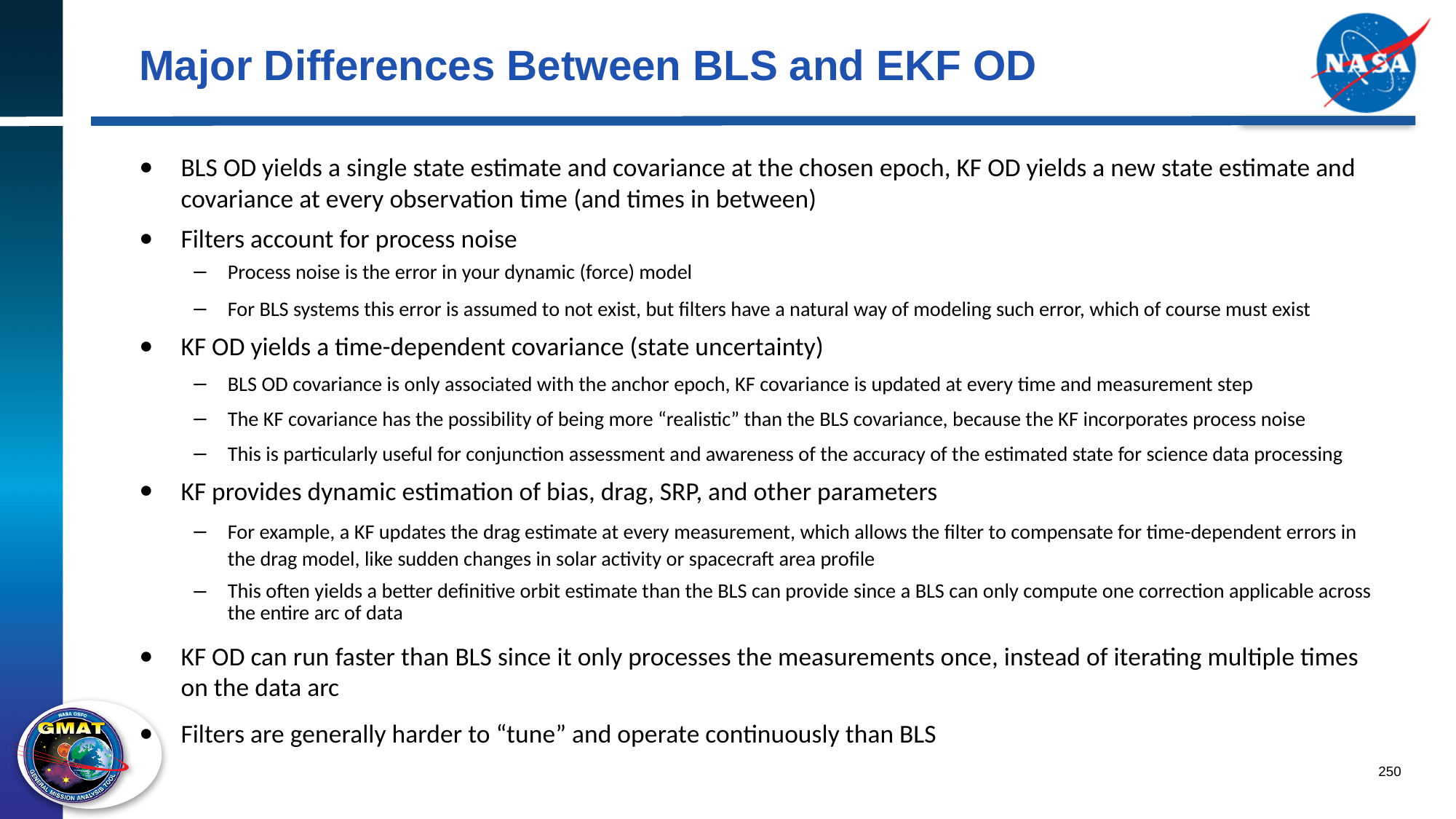

# Major Differences Between BLS and EKF OD
BLS OD yields a single state estimate and covariance at the chosen epoch, KF OD yields a new state estimate and covariance at every observation time (and times in between)
Filters account for process noise
Process noise is the error in your dynamic (force) model
For BLS systems this error is assumed to not exist, but filters have a natural way of modeling such error, which of course must exist
KF OD yields a time-dependent covariance (state uncertainty)
BLS OD covariance is only associated with the anchor epoch, KF covariance is updated at every time and measurement step
The KF covariance has the possibility of being more “realistic” than the BLS covariance, because the KF incorporates process noise
This is particularly useful for conjunction assessment and awareness of the accuracy of the estimated state for science data processing
KF provides dynamic estimation of bias, drag, SRP, and other parameters
For example, a KF updates the drag estimate at every measurement, which allows the filter to compensate for time-dependent errors in the drag model, like sudden changes in solar activity or spacecraft area profile
This often yields a better definitive orbit estimate than the BLS can provide since a BLS can only compute one correction applicable across the entire arc of data
KF OD can run faster than BLS since it only processes the measurements once, instead of iterating multiple times on the data arc
Filters are generally harder to “tune” and operate continuously than BLS
250